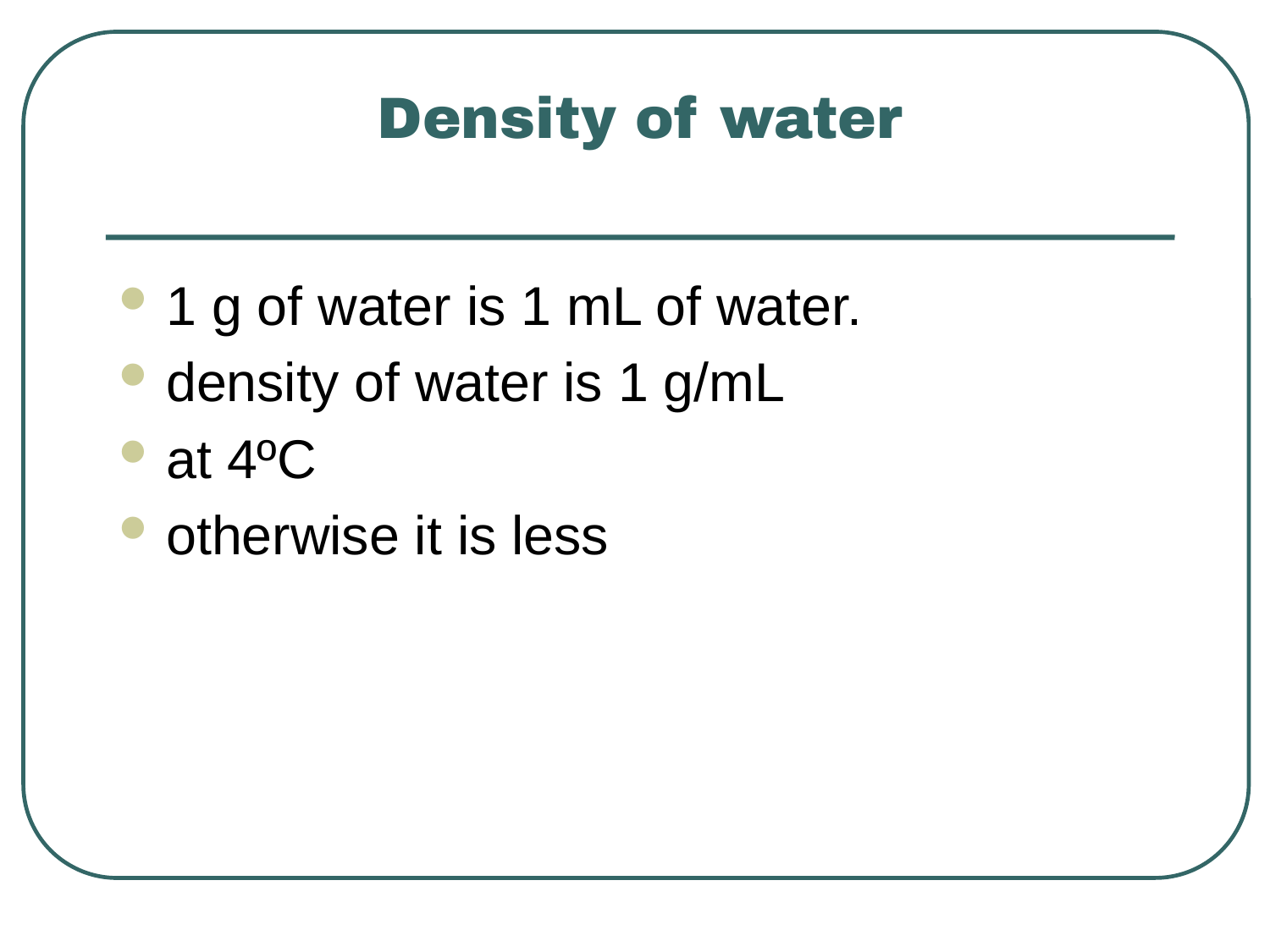

# Density of water
1 g of water is 1 mL of water.
density of water is 1 g/mL
at 4ºC
otherwise it is less